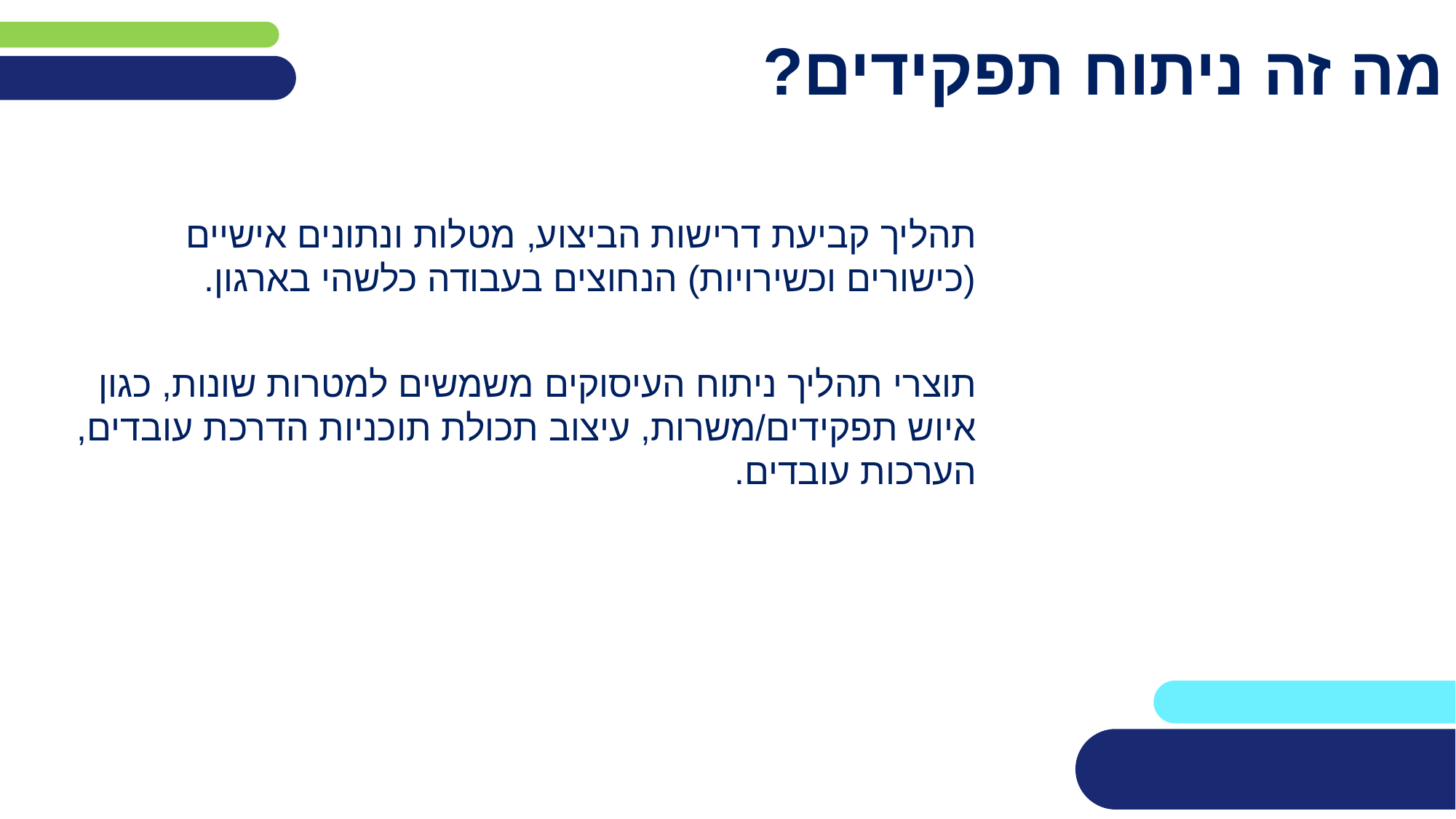

# מה זה ניתוח תפקידים?
תהליך קביעת דרישות הביצוע, מטלות ונתונים אישיים (כישורים וכשירויות) הנחוצים בעבודה כלשהי בארגון.

תוצרי תהליך ניתוח העיסוקים משמשים למטרות שונות, כגון איוש תפקידים/משרות, עיצוב תכולת תוכניות הדרכת עובדים, הערכות עובדים.